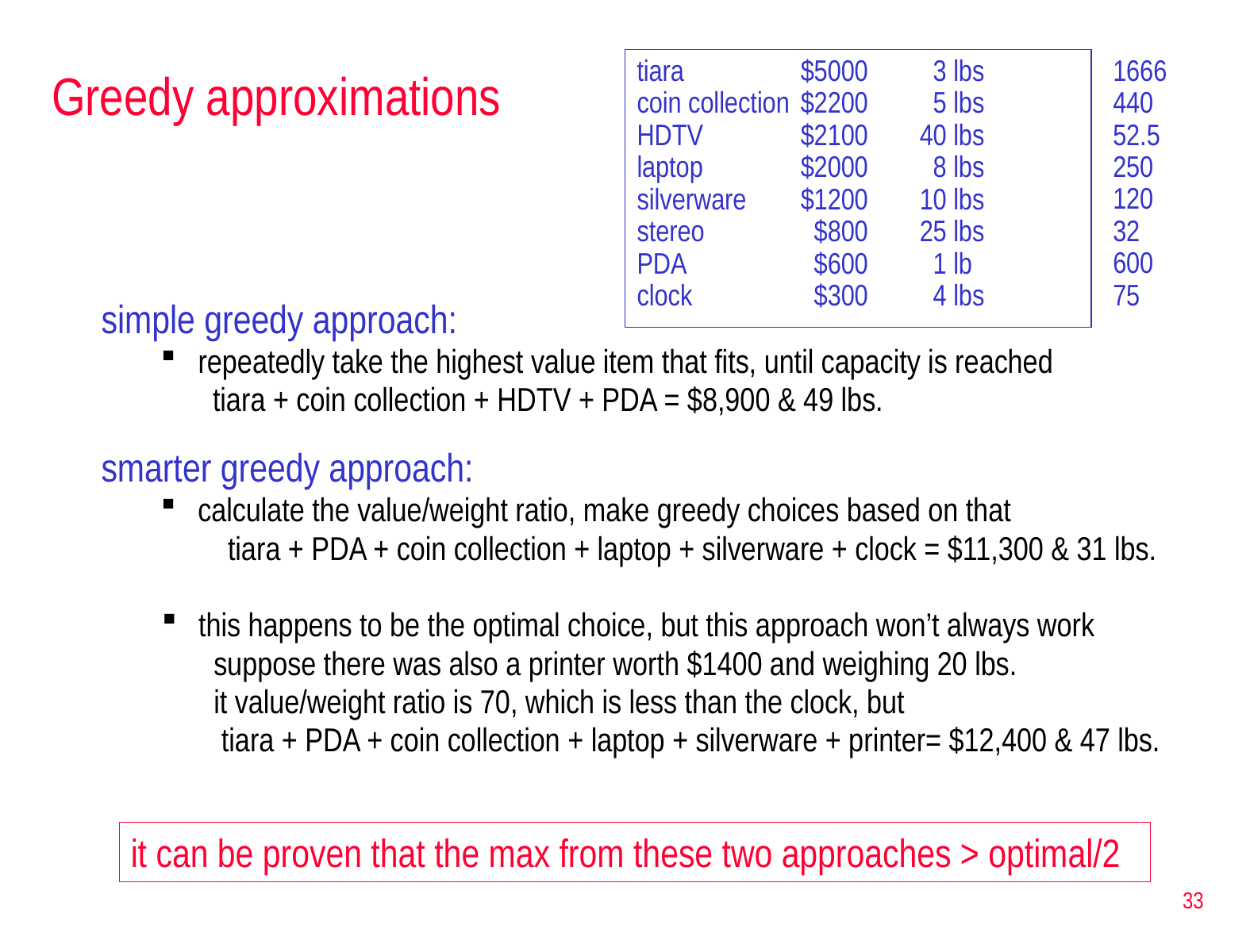

# Greedy approximations
tiara	$5000	  3 lbs
coin collection	$2200	  5 lbs
HDTV	$2100	40 lbs
laptop	$2000	  8 lbs
silverware	$1200	10 lbs
stereo	  $800	25 lbs
PDA	  $600	  1 lb
clock	  $300	  4 lbs
1666
440
52.5
250
120
32
600
75
simple greedy approach:
repeatedly take the highest value item that fits, until capacity is reached
tiara + coin collection + HDTV + PDA = $8,900 & 49 lbs.

smarter greedy approach:
calculate the value/weight ratio, make greedy choices based on that
 tiara + PDA + coin collection + laptop + silverware + clock = $11,300 & 31 lbs.

this happens to be the optimal choice, but this approach won’t always work
suppose there was also a printer worth $1400 and weighing 20 lbs.
it value/weight ratio is 70, which is less than the clock, but
 tiara + PDA + coin collection + laptop + silverware + printer= $12,400 & 47 lbs.

it can be proven that the max from these two approaches > optimal/2
33